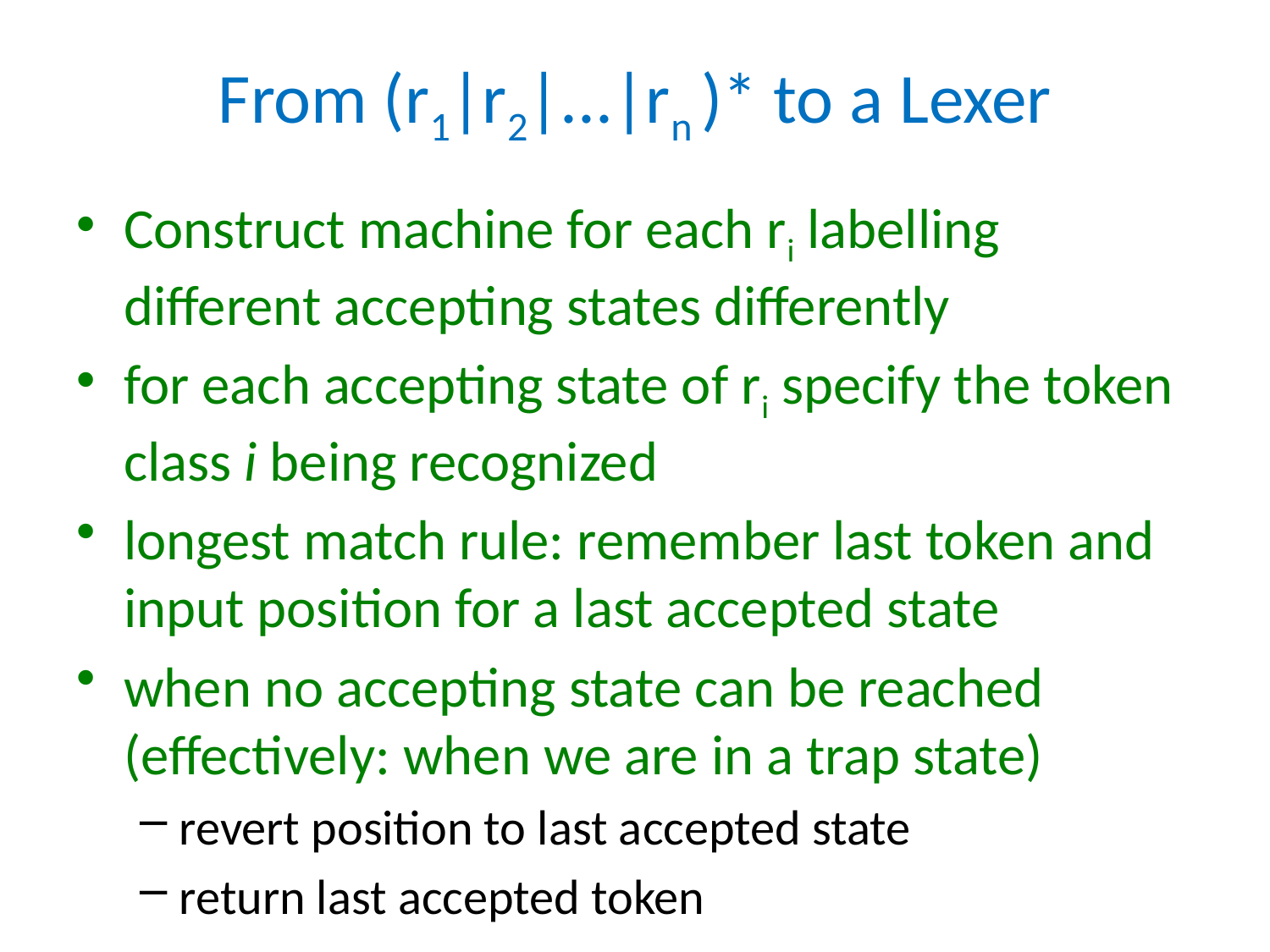

# From (r1|r2|...|rn )* to a Lexer
Construct machine for each ri labelling different accepting states differently
for each accepting state of ri specify the token class i being recognized
longest match rule: remember last token and input position for a last accepted state
when no accepting state can be reached (effectively: when we are in a trap state)
revert position to last accepted state
return last accepted token